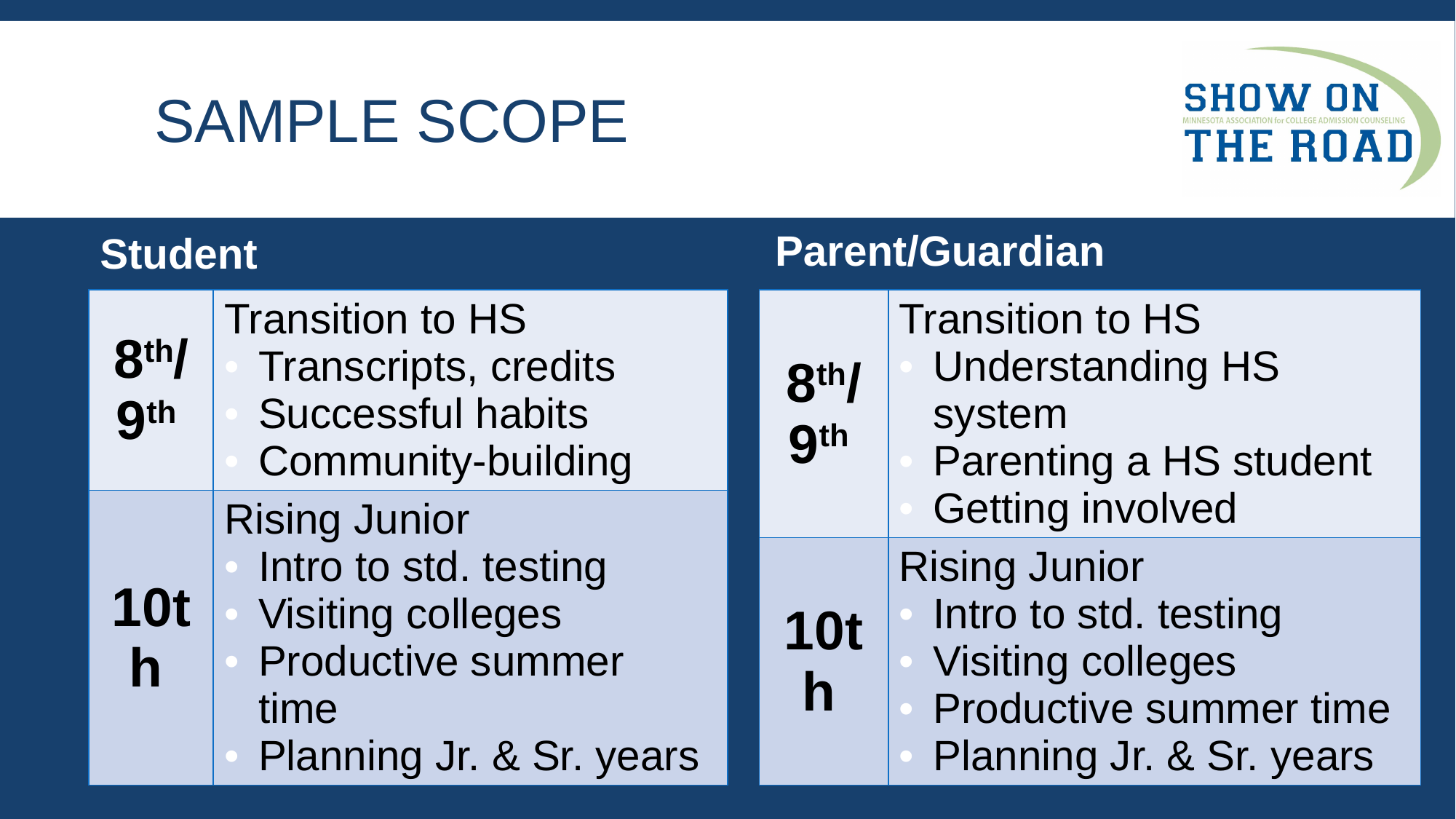

# SAMPLE SCOPE
Parent/Guardian
Student
| 8th/9th | Transition to HS Transcripts, credits Successful habits Community-building |
| --- | --- |
| 10th | Rising Junior Intro to std. testing Visiting colleges Productive summer time Planning Jr. & Sr. years |
| 8th/9th | Transition to HS Understanding HS system Parenting a HS student Getting involved |
| --- | --- |
| 10th | Rising Junior Intro to std. testing Visiting colleges Productive summer time Planning Jr. & Sr. years |